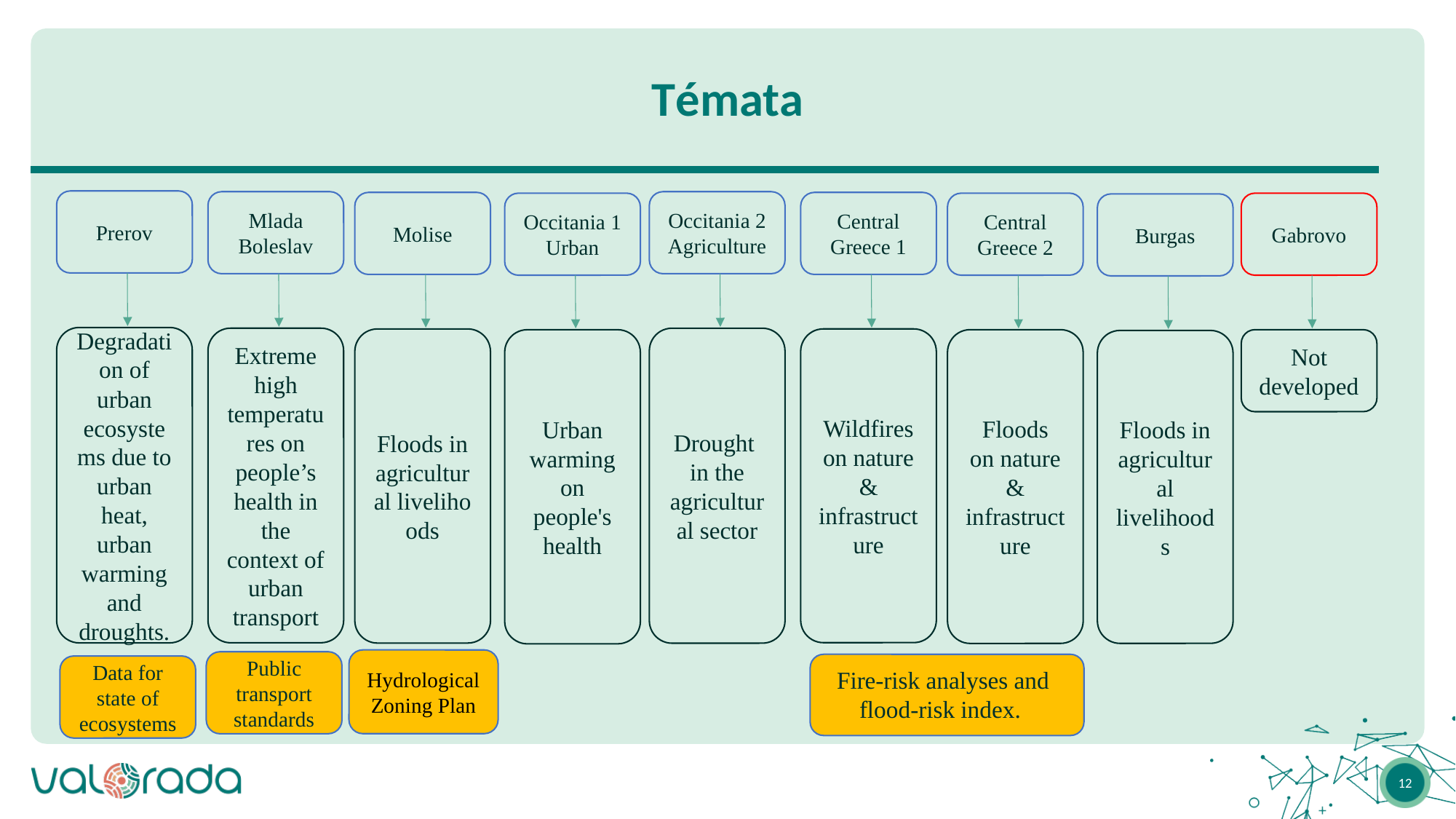

# Témata
Prerov
Mlada Boleslav
Occitania 2
Agriculture
Molise
Central Greece 1
Gabrovo
Occitania 1
Urban
Central Greece 2
Burgas
Degradation of urban ecosystems due to urban heat, urban warming and droughts.
Extreme high temperatures on people’s health in the context of urban transport
Drought  in the agricultural sector
Floods in agricultural livelihoods
Wildfires on nature & infrastructure
Not developed
Urban warming on people's health
Floods
on nature & infrastructure
Floods in agricultural livelihoods

Hydrological Zoning Plan

Public transport standards

Data for state of ecosystems
Fire-risk analyses and flood-risk index.
12